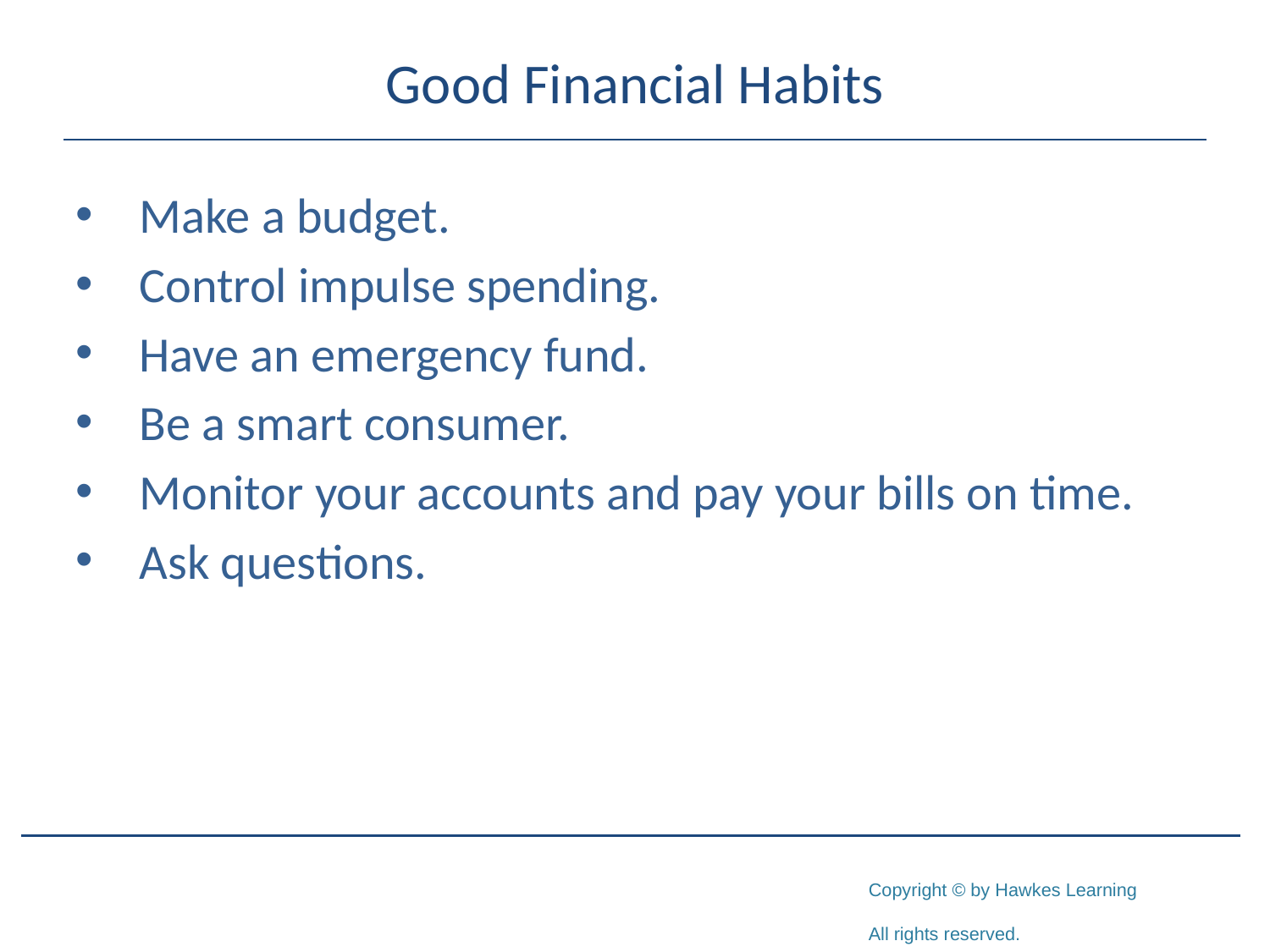

# Good Financial Habits
Make a budget.
Control impulse spending.
Have an emergency fund.
Be a smart consumer.
Monitor your accounts and pay your bills on time.
Ask questions.